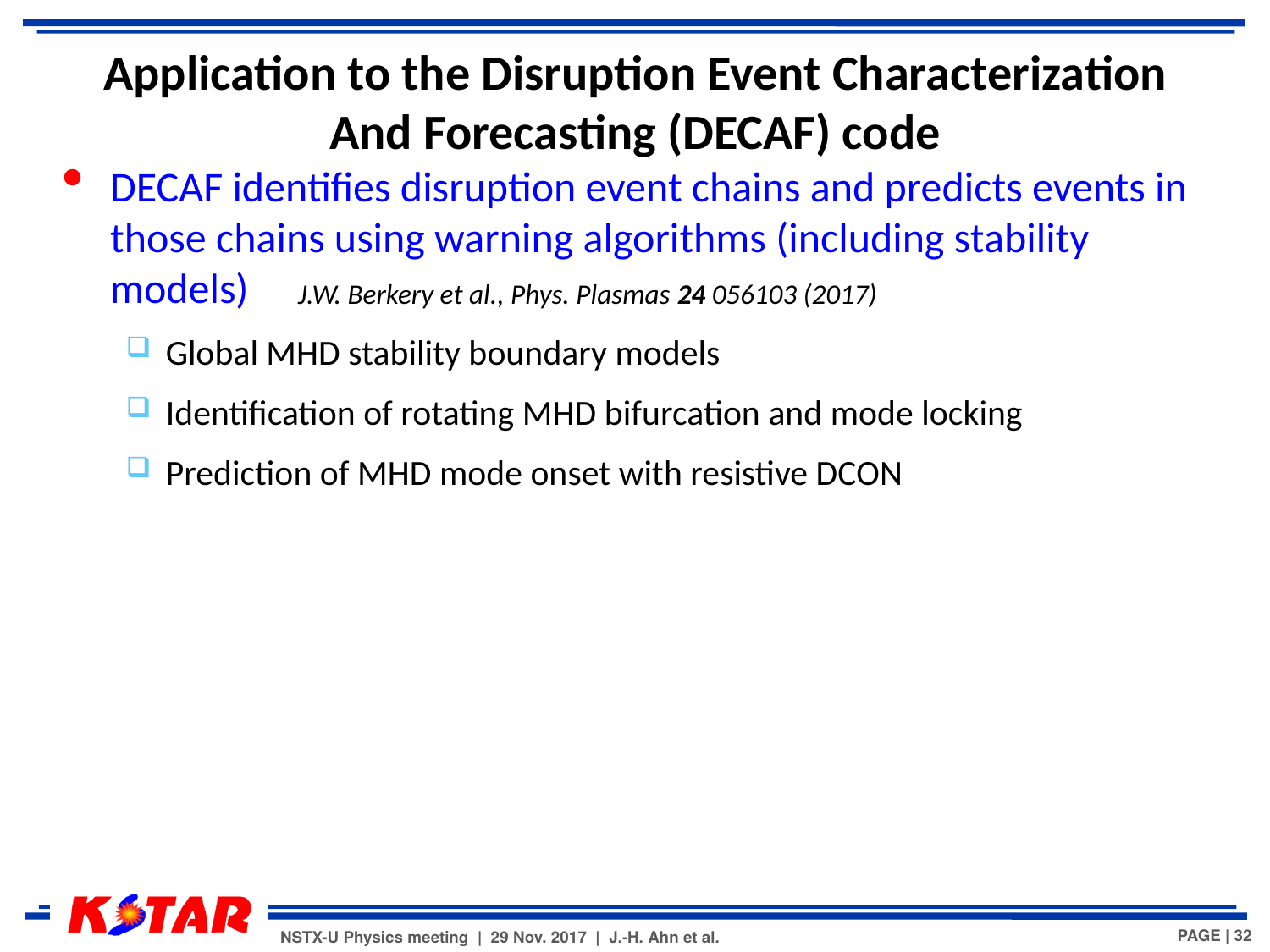

# Application to the Disruption Event Characterization And Forecasting (DECAF) code
DECAF identifies disruption event chains and predicts events in those chains using warning algorithms (including stability models)
Global MHD stability boundary models
Identification of rotating MHD bifurcation and mode locking
Prediction of MHD mode onset with resistive DCON
J.W. Berkery et al., Phys. Plasmas 24 056103 (2017)